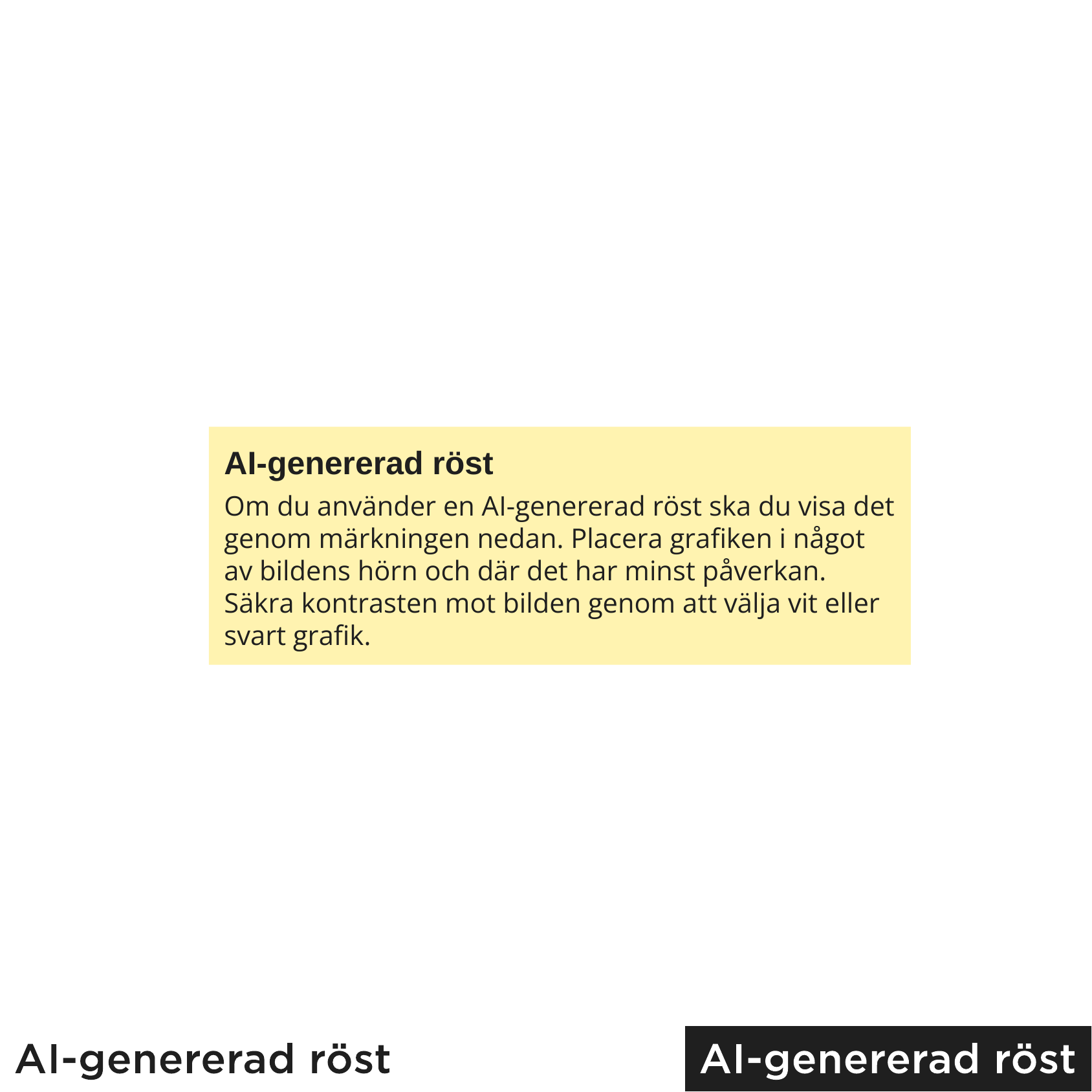

AI-genererad röst
Om du använder en AI-genererad röst ska du visa det genom märkningen nedan. Placera grafiken i något av bildens hörn och där det har minst påverkan. Säkra kontrasten mot bilden genom att välja vit eller svart grafik.